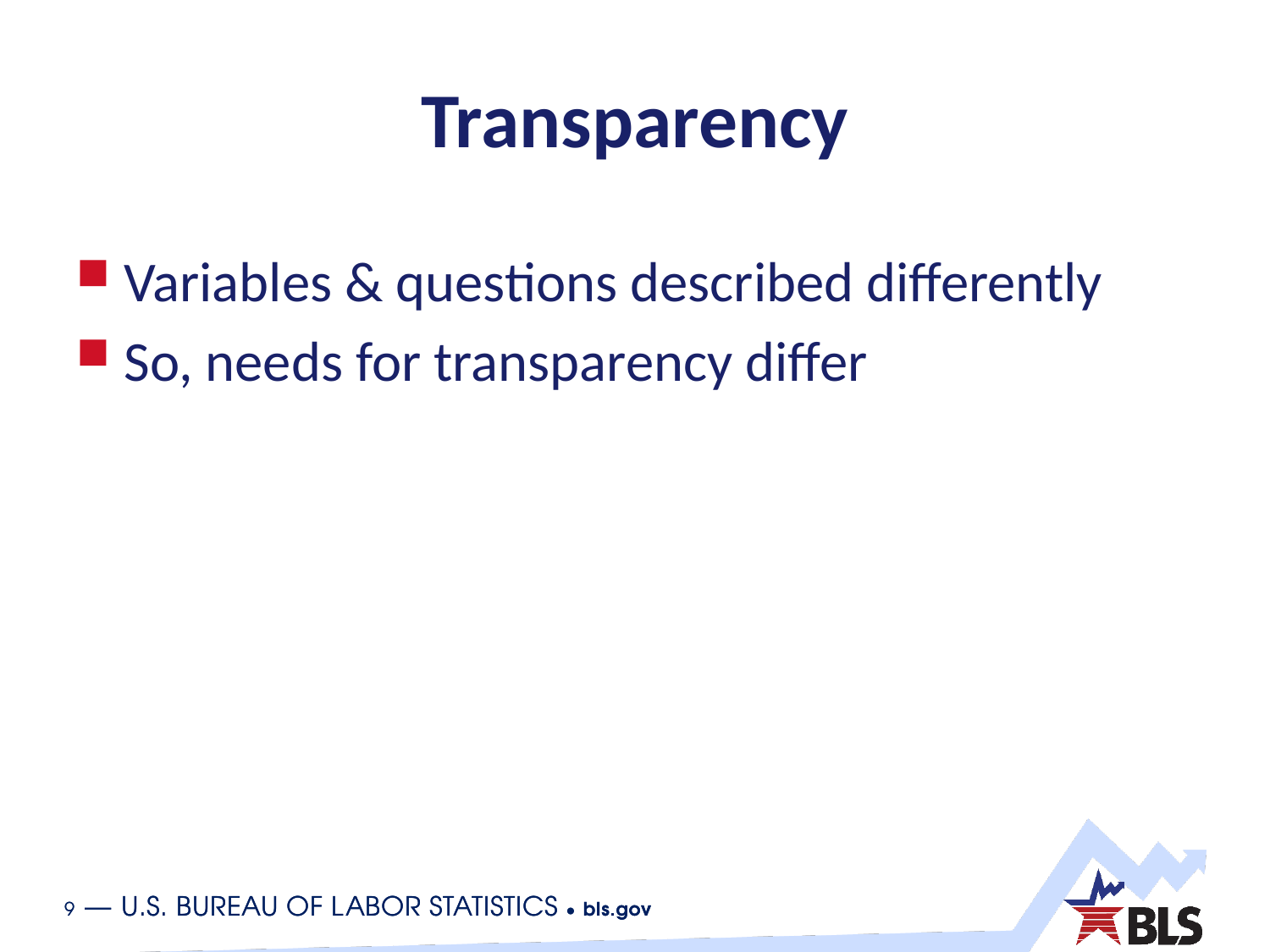

# Transparency
Variables & questions described differently
So, needs for transparency differ